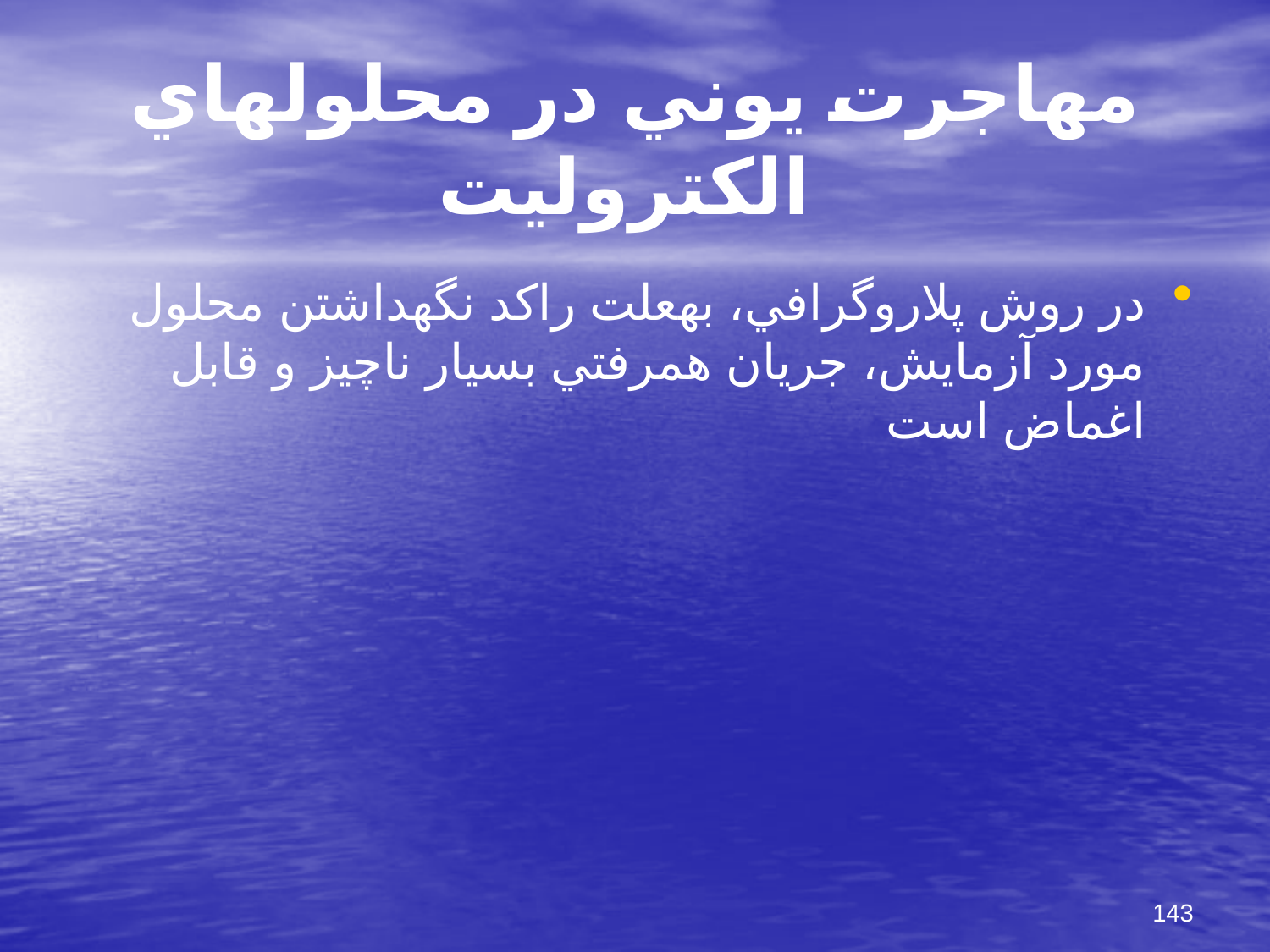

# مهاجرت يوني در محلولهاي الكتروليت
در روش پلاروگرافي، به‎علت راكد نگهداشتن محلول مورد آزمايش، جريان همرفتي بسيار ناچيز و قابل اغماض است

143